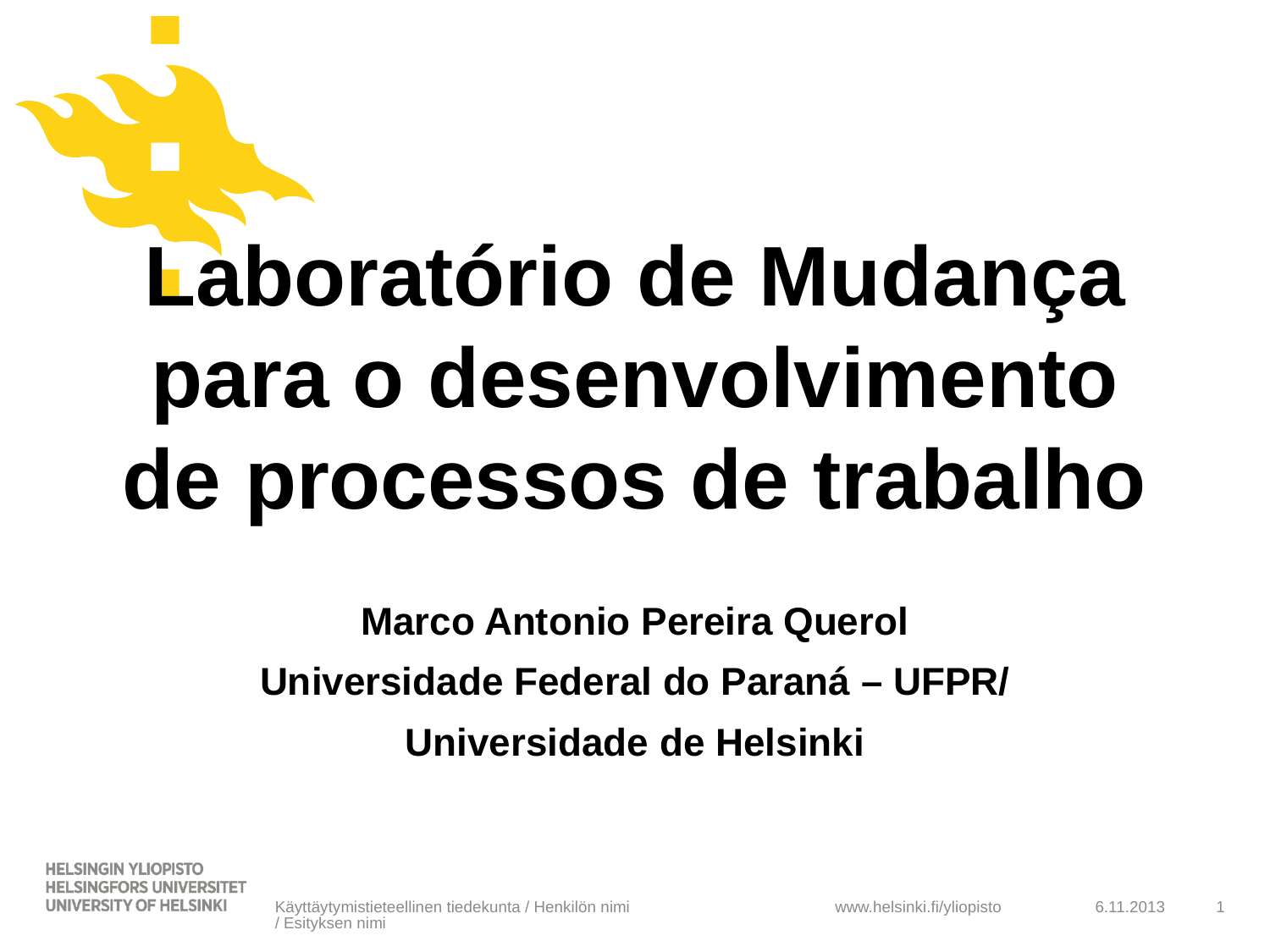

# Laboratório de Mudança para o desenvolvimento de processos de trabalho
Marco Antonio Pereira Querol
Universidade Federal do Paraná – UFPR/
Universidade de Helsinki
Käyttäytymistieteellinen tiedekunta / Henkilön nimi / Esityksen nimi
6.11.2013
1